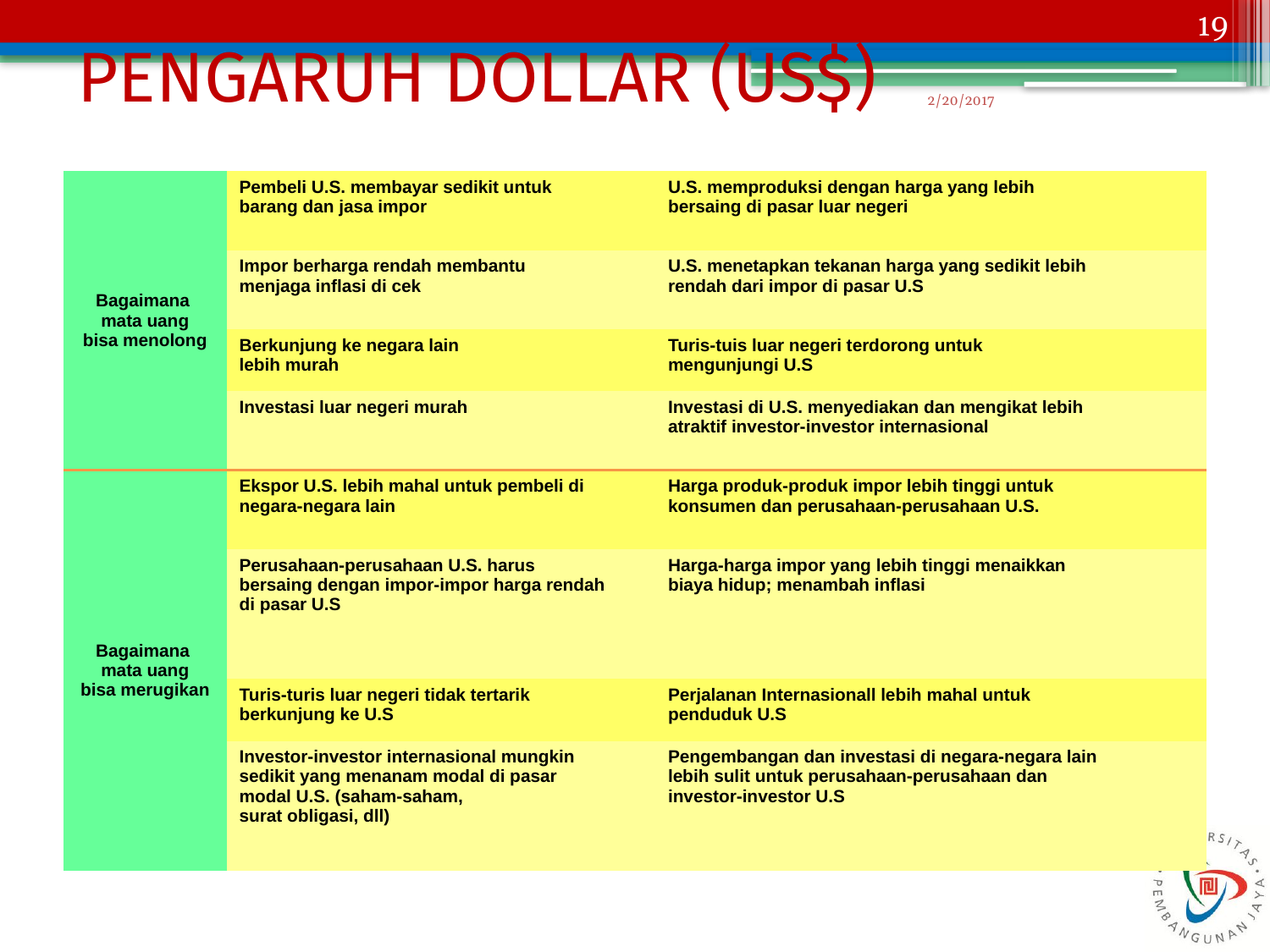

19
# PENGARUH DOLLAR (US$)
2/20/2017
| Bagaimana mata uang bisa menolong | Pembeli U.S. membayar sedikit untuk barang dan jasa impor | U.S. memproduksi dengan harga yang lebih bersaing di pasar luar negeri |
| --- | --- | --- |
|  | Impor berharga rendah membantu menjaga inflasi di cek | U.S. menetapkan tekanan harga yang sedikit lebih rendah dari impor di pasar U.S |
|  | Berkunjung ke negara lain lebih murah | Turis-tuis luar negeri terdorong untuk mengunjungi U.S |
|  | Investasi luar negeri murah | Investasi di U.S. menyediakan dan mengikat lebih atraktif investor-investor internasional |
| Bagaimana mata uang bisa merugikan | Ekspor U.S. lebih mahal untuk pembeli di negara-negara lain | Harga produk-produk impor lebih tinggi untuk konsumen dan perusahaan-perusahaan U.S. |
|  | Perusahaan-perusahaan U.S. harus bersaing dengan impor-impor harga rendah di pasar U.S | Harga-harga impor yang lebih tinggi menaikkan biaya hidup; menambah inflasi |
|  | Turis-turis luar negeri tidak tertarik berkunjung ke U.S | Perjalanan Internasionall lebih mahal untuk penduduk U.S |
|  | Investor-investor internasional mungkin sedikit yang menanam modal di pasar modal U.S. (saham-saham, surat obligasi, dll) | Pengembangan dan investasi di negara-negara lain lebih sulit untuk perusahaan-perusahaan dan investor-investor U.S |